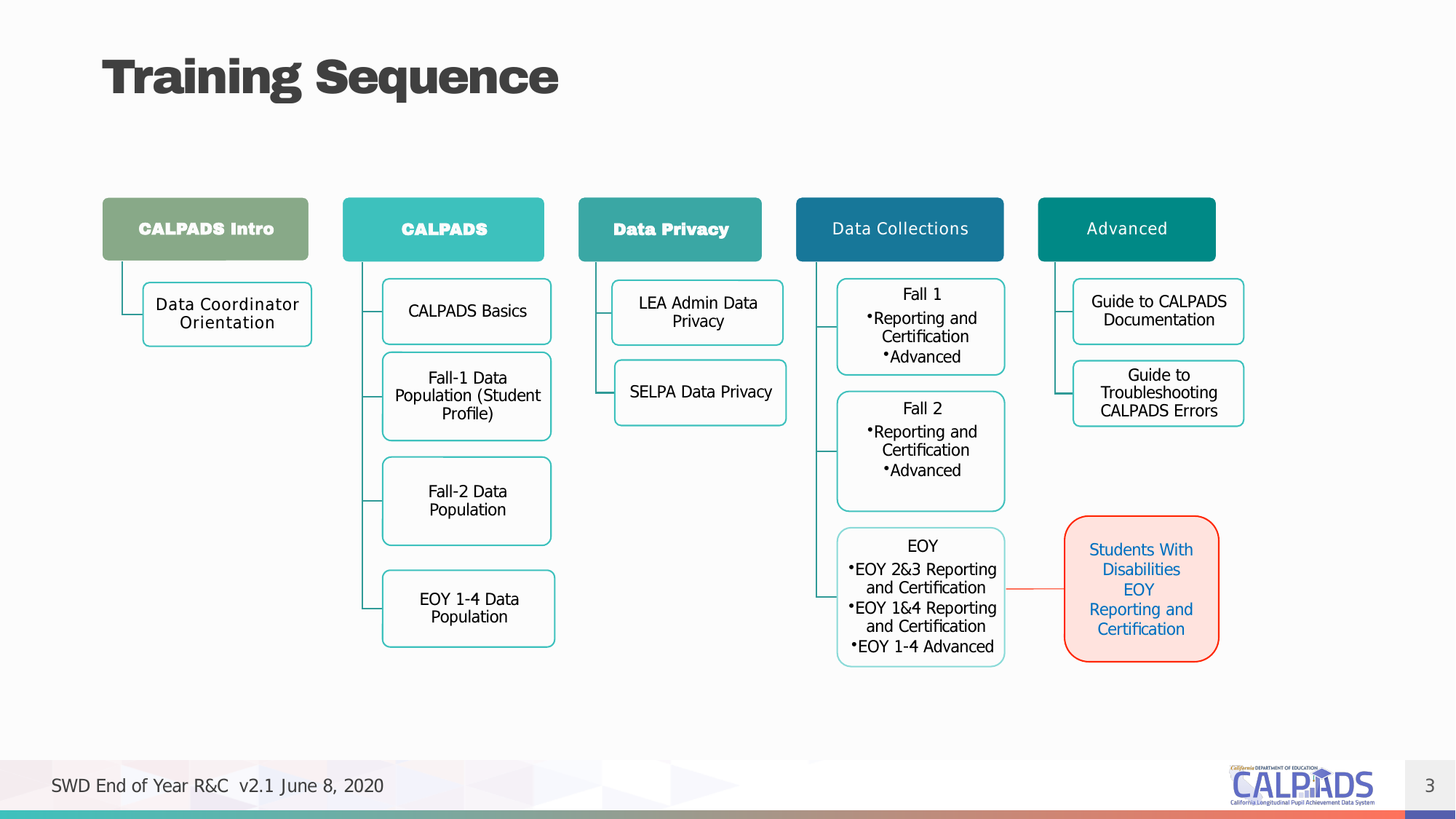

# Training Sequence
CALPADS Intro
Data Coordinator Orientation
CALPADS
CALPADS Basics
Fall-1 Data Population (Student Profile)
Fall-2 Data Population
EOY 1-4 Data Population
Data Privacy
LEA Admin Data Privacy
SELPA Data Privacy
Data Collections
Fall 1
Reporting and Certification
Advanced
Fall 2
Reporting and Certification
Advanced
EOY
EOY 2&3 Reporting and Certification
EOY 1&4 Reporting and Certification
EOY 1-4 Advanced
Advanced
Guide to CALPADS Documentation
Guide to Troubleshooting CALPADS Errors
Students With Disabilities
EOY
Reporting and Certification
SWD End of Year R&C  v2.1 June 8, 2020
3